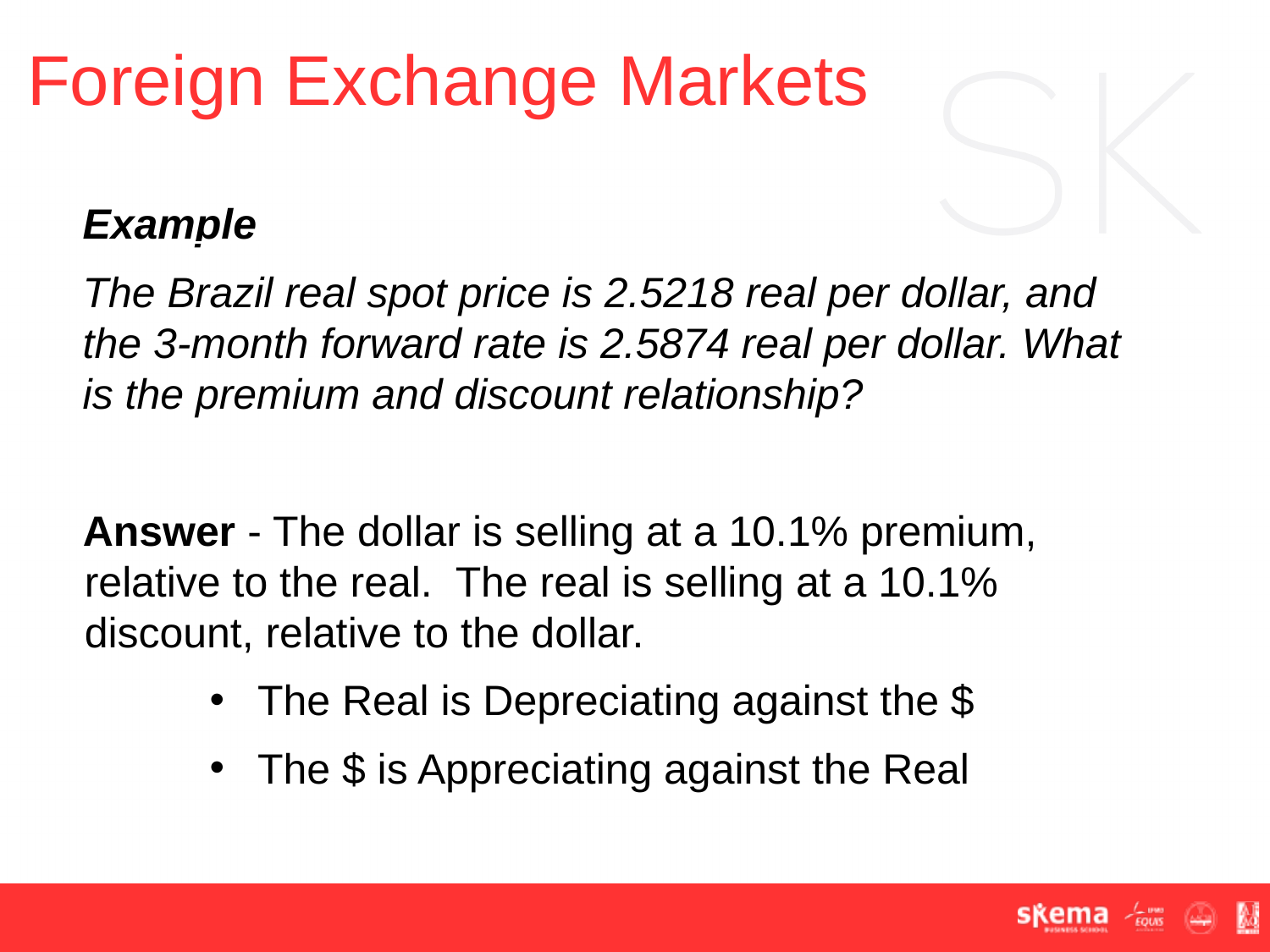

Foreign Exchange Markets
Example
The Brazil real spot price is 2.5218 real per dollar, and the 3-month forward rate is 2.5874 real per dollar. What is the premium and discount relationship?

Answer - The dollar is selling at a 10.1% premium, relative to the real.  The real is selling at a 10.1% discount, relative to the dollar.
The Real is Depreciating against the $
The $ is Appreciating against the Real